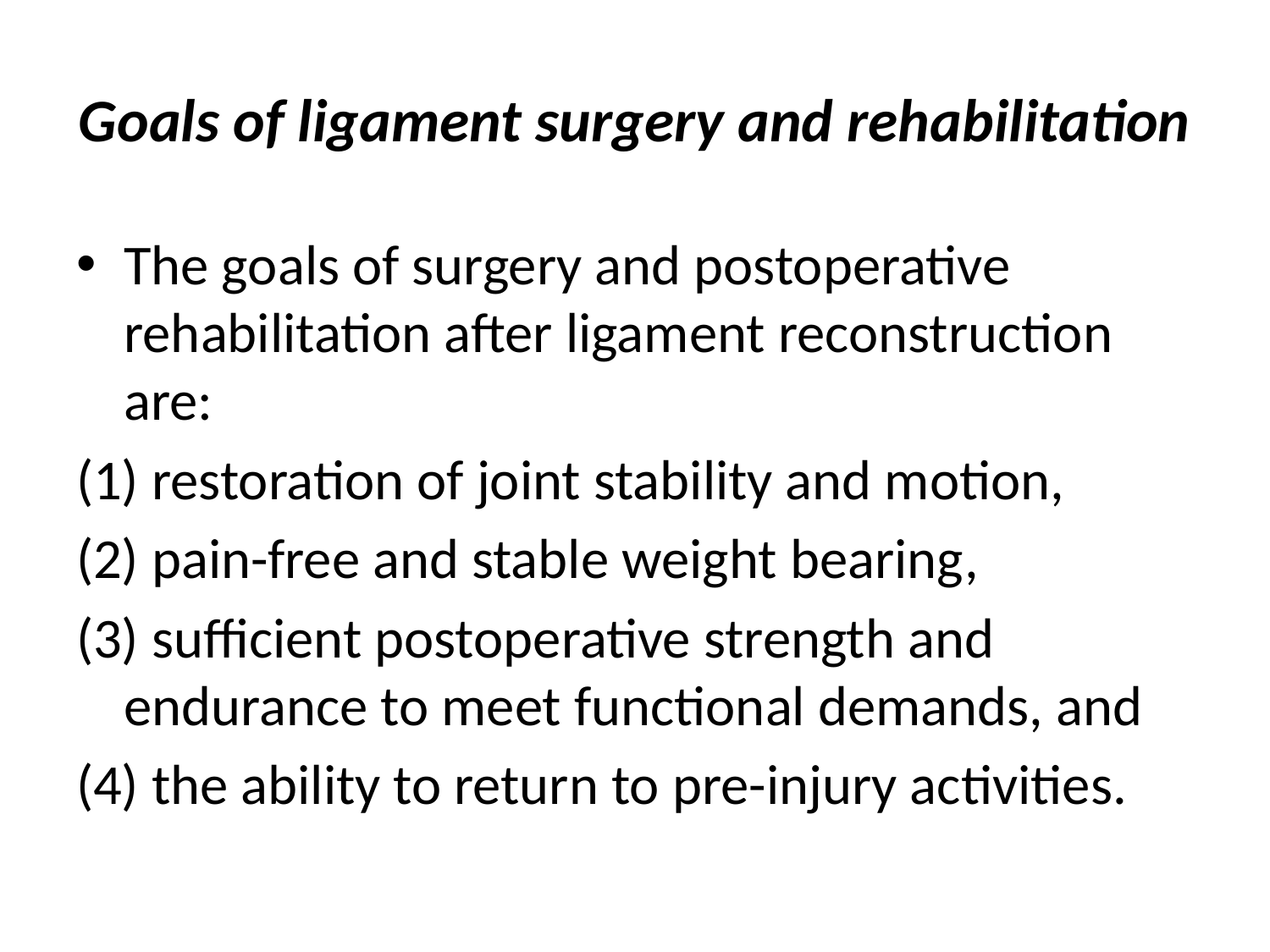

# Goals of ligament surgery and rehabilitation
The goals of surgery and postoperative rehabilitation after ligament reconstruction are:
(1) restoration of joint stability and motion,
(2) pain-free and stable weight bearing,
(3) sufficient postoperative strength and endurance to meet functional demands, and
(4) the ability to return to pre-injury activities.